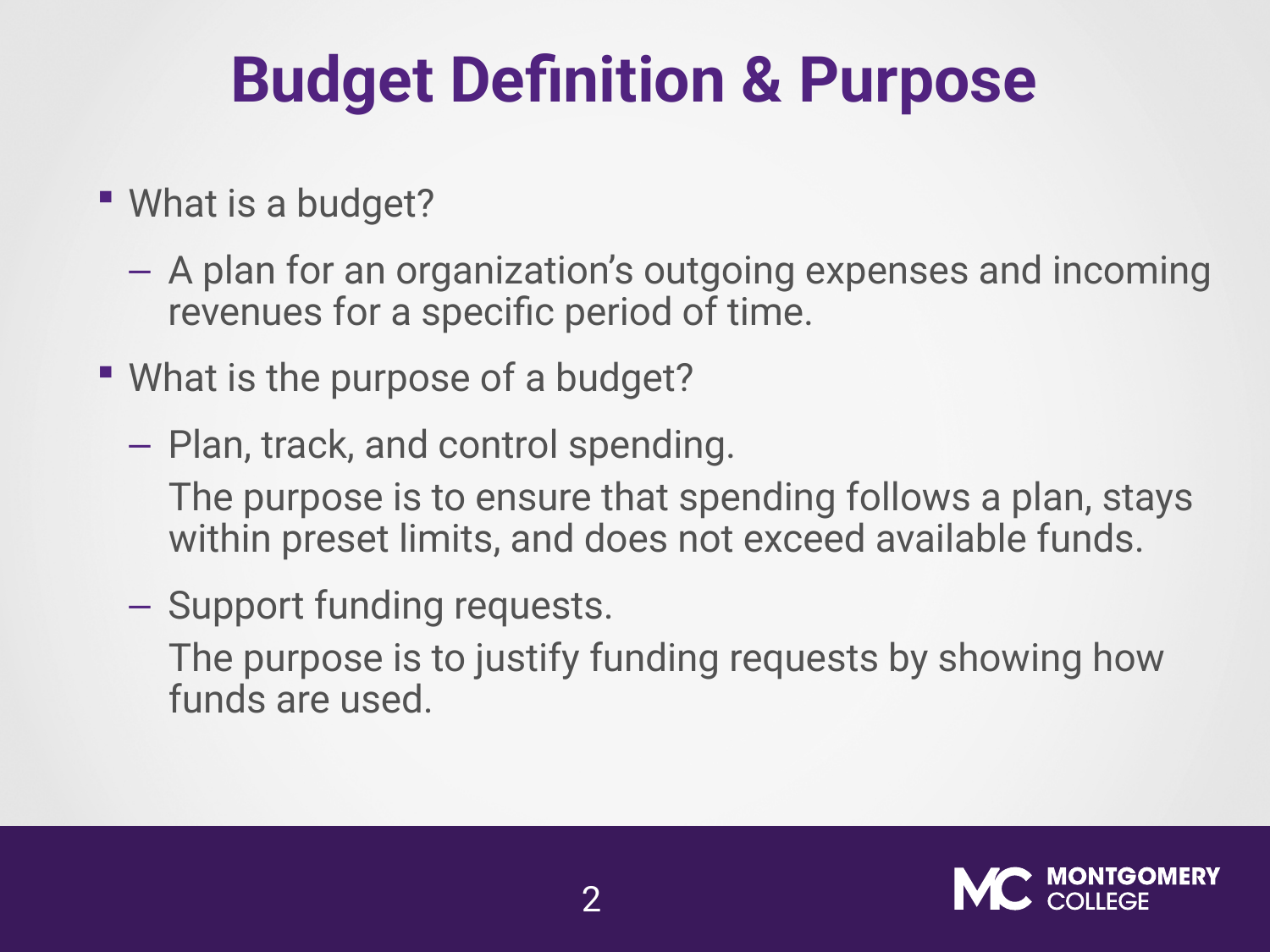

# Budget Definition & Purpose
What is a budget?
A plan for an organization’s outgoing expenses and incoming revenues for a specific period of time.
What is the purpose of a budget?
Plan, track, and control spending.
The purpose is to ensure that spending follows a plan, stays within preset limits, and does not exceed available funds.
Support funding requests.
The purpose is to justify funding requests by showing how funds are used.
2